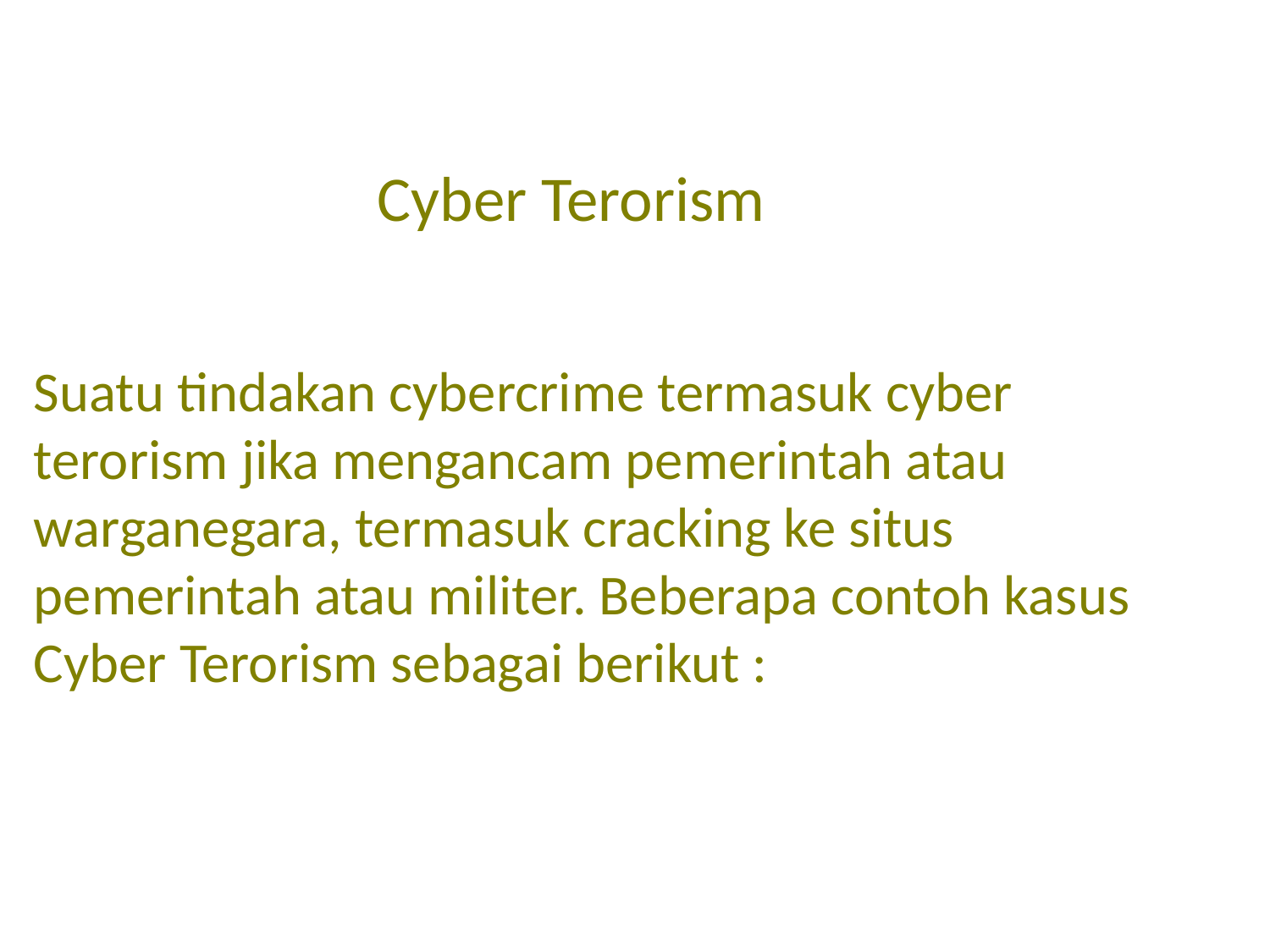

# Cyber Terorism
Suatu tindakan cybercrime termasuk cyber terorism jika mengancam pemerintah atau warganegara, termasuk cracking ke situs pemerintah atau militer. Beberapa contoh kasus Cyber Terorism sebagai berikut :